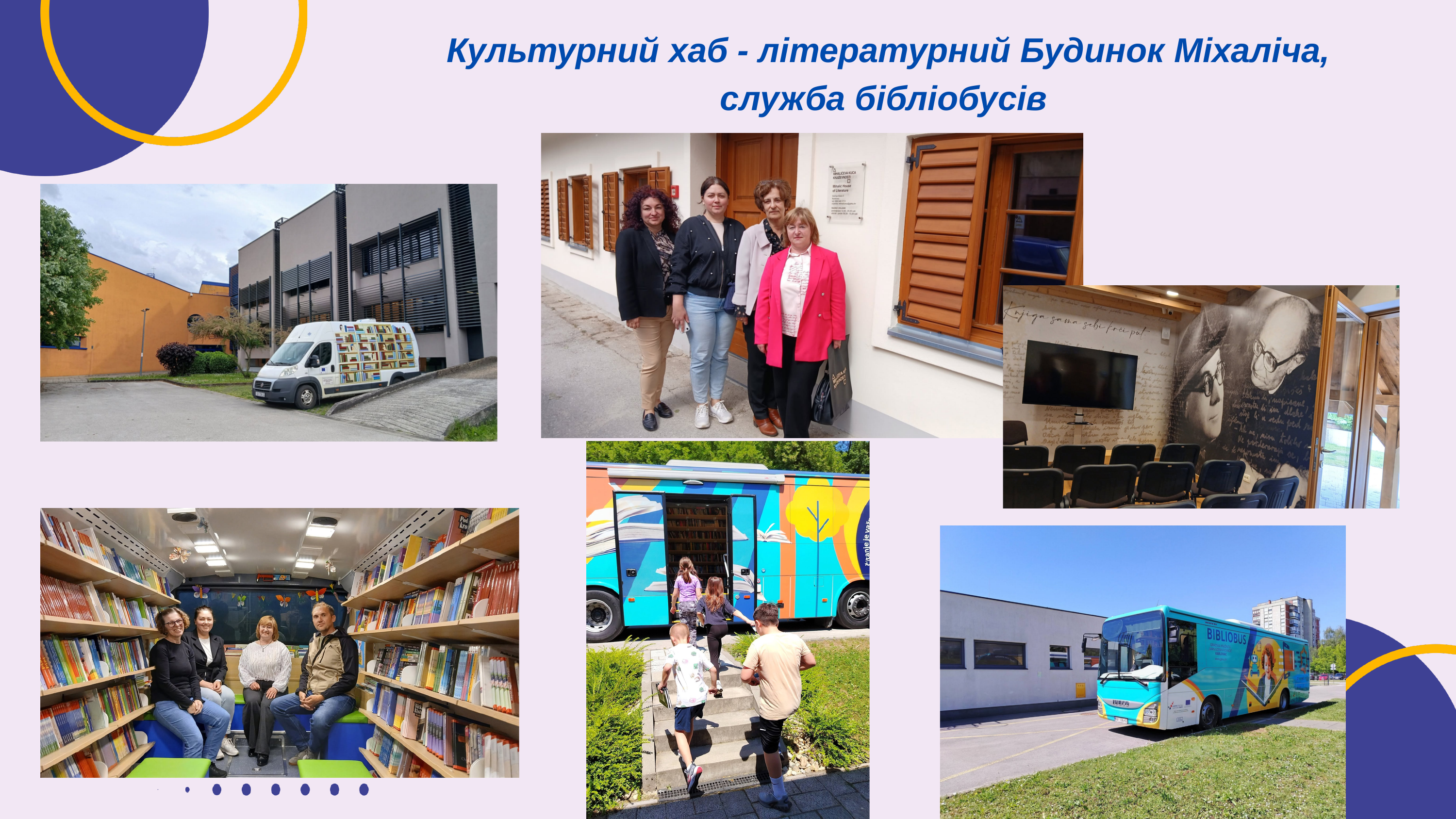

Культурний хаб - літературний Будинок Міхаліча,
служба бібліобусів